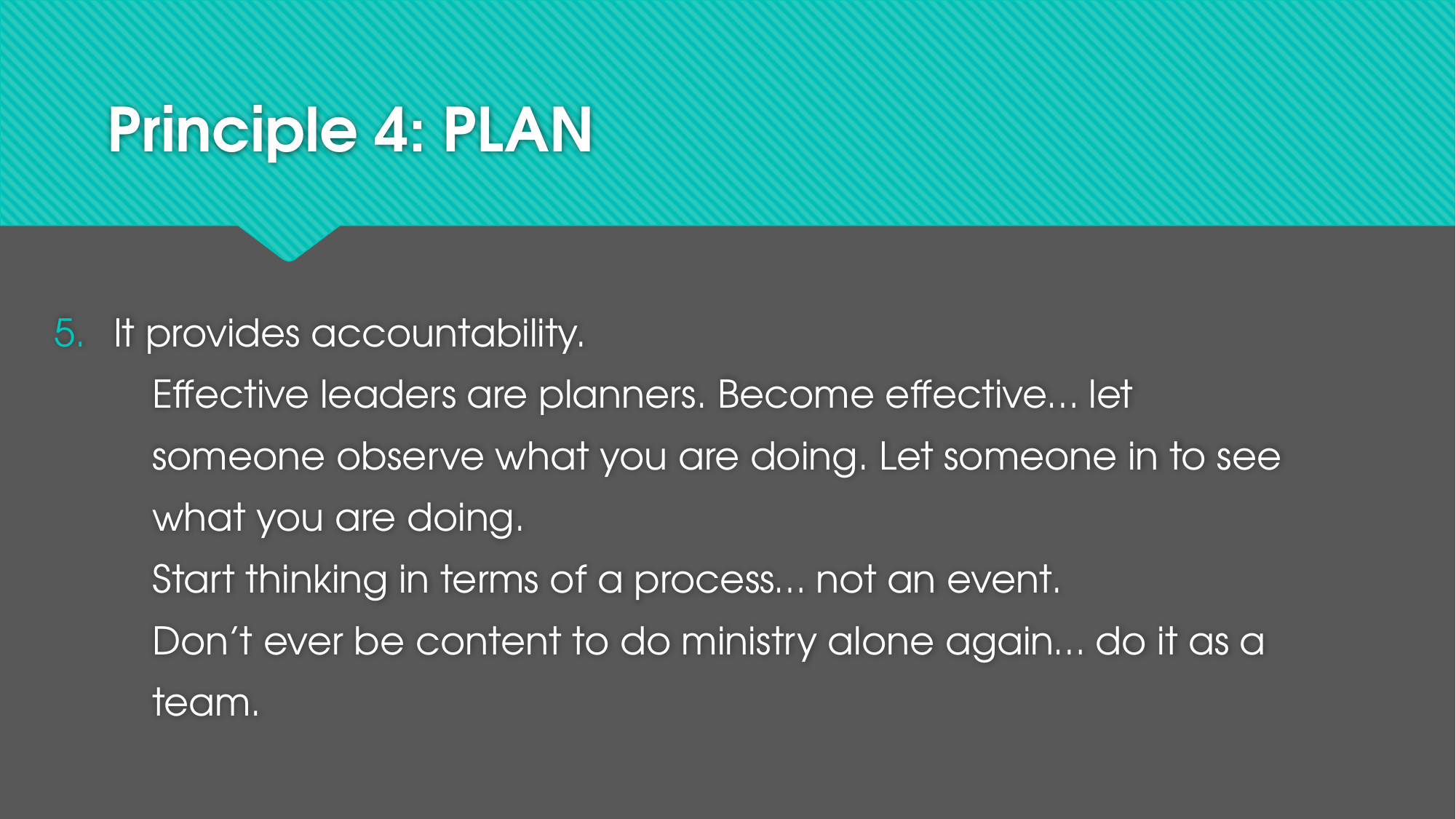

# Principle 4: PLAN
It provides accountability.
	Effective leaders are planners. Become effective… let
	someone observe what you are doing. Let someone in to see
	what you are doing.
	Start thinking in terms of a process… not an event.
	Don’t ever be content to do ministry alone again… do it as a
	team.